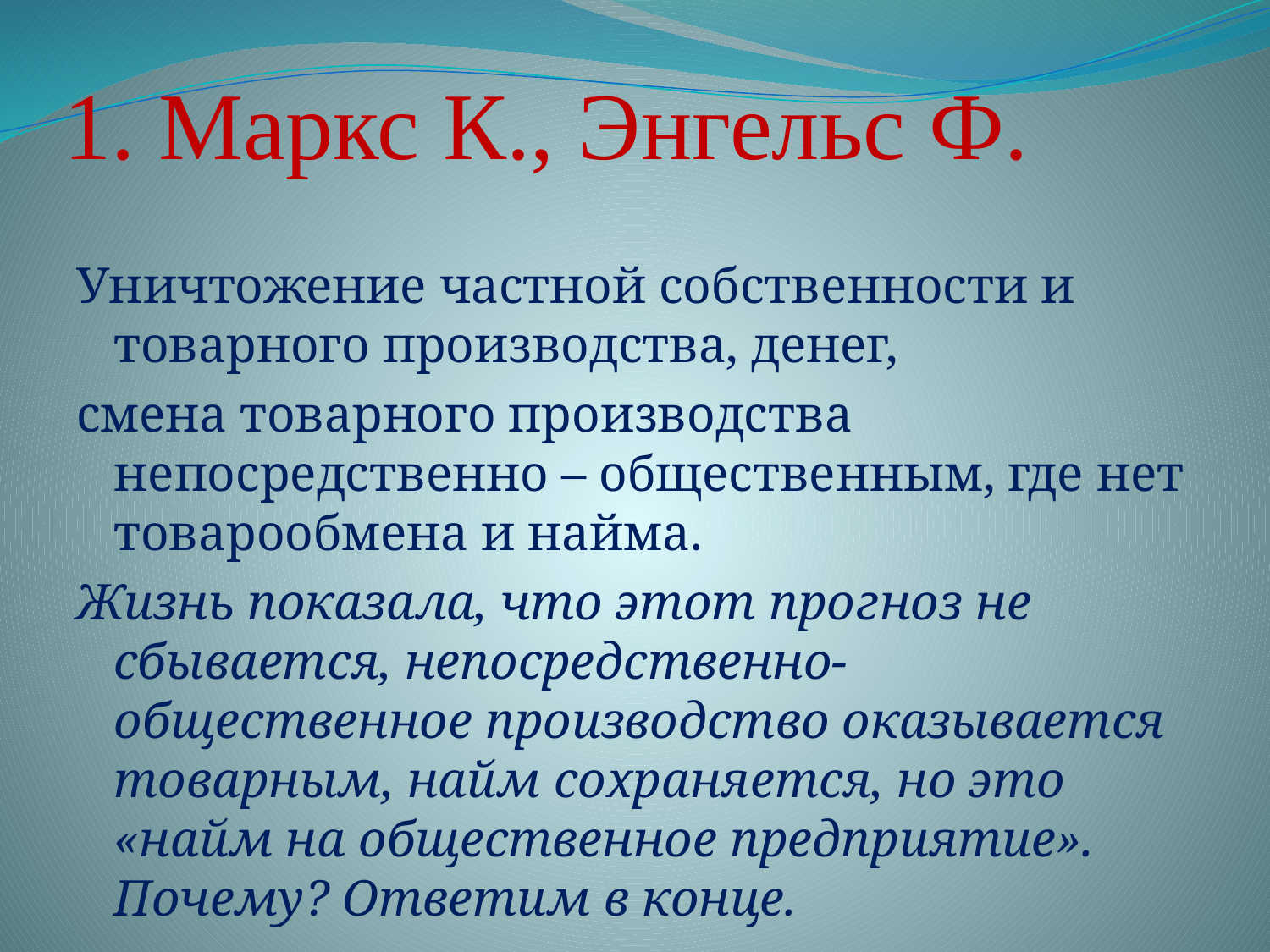

# 1. Маркс К., Энгельс Ф.
Уничтожение частной собственности и товарного производства, денег,
смена товарного производства непосредственно – общественным, где нет товарообмена и найма.
Жизнь показала, что этот прогноз не сбывается, непосредственно- общественное производство оказывается товарным, найм сохраняется, но это «найм на общественное предприятие». Почему? Ответим в конце.